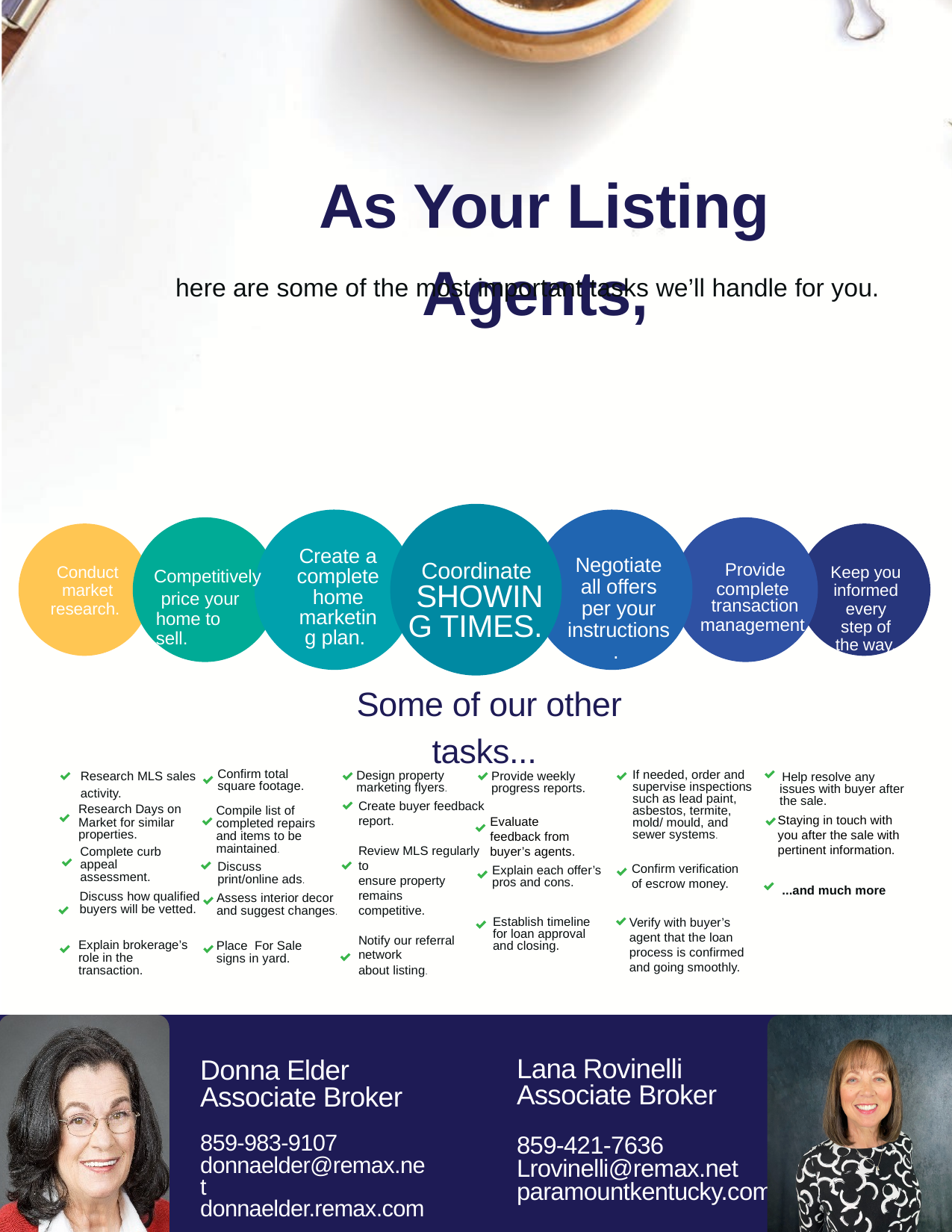

As Your Listing Agents,
here are some of the most important tasks we’ll handle for you.

Create a complete home marketing plan.
Coordinate
SHOWING TIMES.
Negotiate all offers per your instructions.
Provide complete
Conduct market research.
Keep you informed every step of the way.
Competitively
 price your
transaction management.
home to sell.
Some of our other tasks...
Research MLS sales activity.
Confirm total square footage.
If needed, order and supervise inspections such as lead paint, asbestos, termite, mold/ mould, and sewer systems.
Design property marketing flyers.

Provide weekly progress reports.

 Help resolve any issues with buyer after the sale.

Create buyer feedback
report.

Review MLS regularly to
ensure property remains
competitive.

Notify our referral network
about listing.

Research Days on Market for similar properties.
Compile list of completed repairs and items to be maintained.
Staying in touch with you after the sale with pertinent information.
Evaluate feedback from buyer’s agents.

Complete curb appeal
assessment.

Discuss print/online ads.
Confirm verification of escrow money.

Explain each offer’s pros and cons.

 ...and much more

Discuss how qualified buyers will be vetted.
Assess interior decor and suggest changes.

Verify with buyer’s agent that the loan process is confirmed and going smoothly.
Establish timeline for loan approval and closing.

Explain brokerage’s role in the transaction.
Place  For Sale signs in yard.

Lana Rovinelli
Associate Broker
Donna Elder
Associate Broker

859-983-9107
donnaelder@remax.net
donnaelder.remax.com

859-421-7636
Lrovinelli@remax.net
paramountkentucky.com